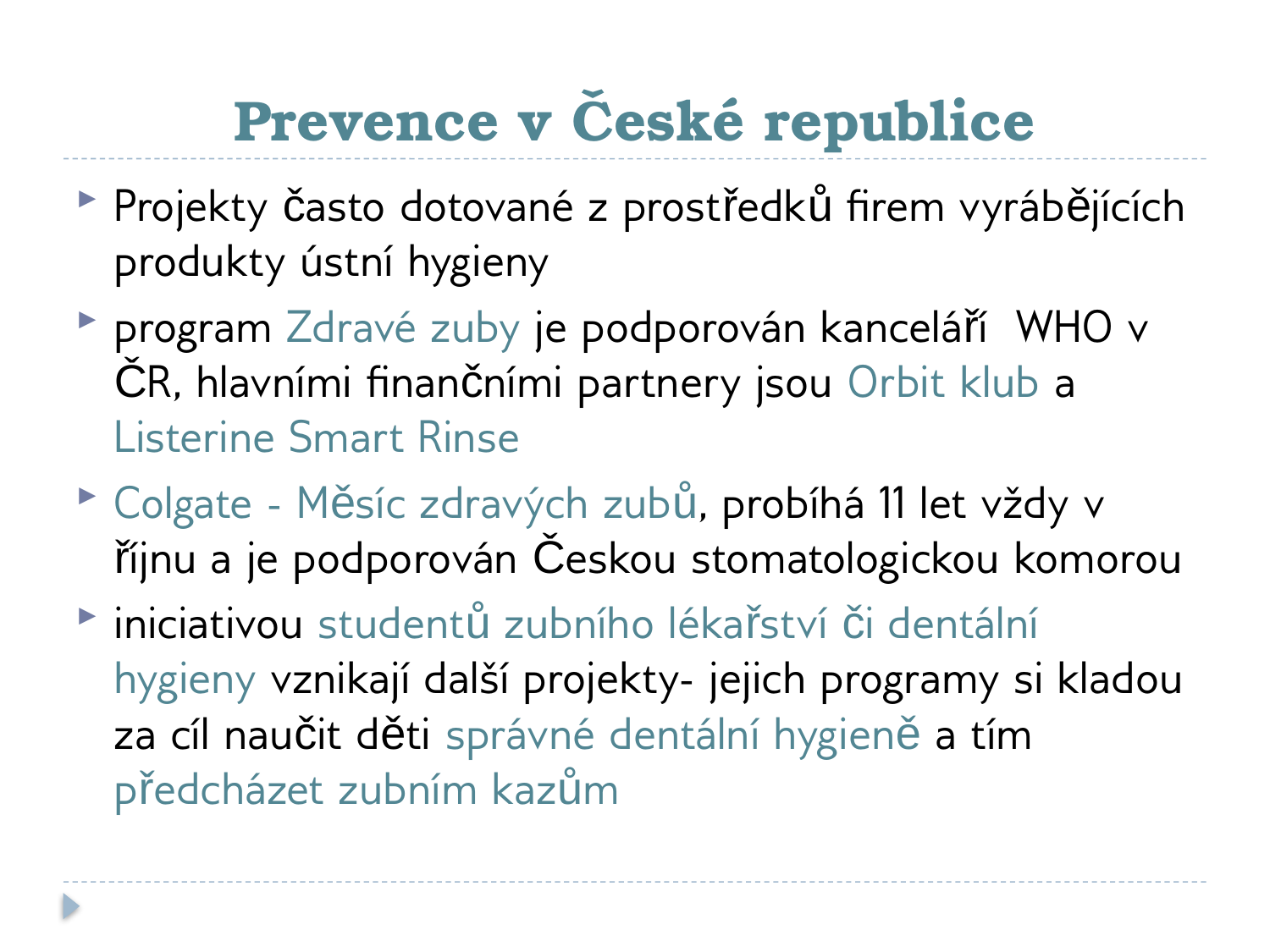

# Prevence v České republice
Projekty často dotované z prostředků firem vyrábějících produkty ústní hygieny
program Zdravé zuby je podporován kanceláří  WHO v ČR, hlavními finančními partnery jsou Orbit klub a Listerine Smart Rinse
Colgate - Měsíc zdravých zubů, probíhá 11 let vždy v říjnu a je podporován Českou stomatologickou komorou
iniciativou studentů zubního lékařství či dentální hygieny vznikají další projekty- jejich programy si kladou za cíl naučit děti správné dentální hygieně a tím předcházet zubním kazům